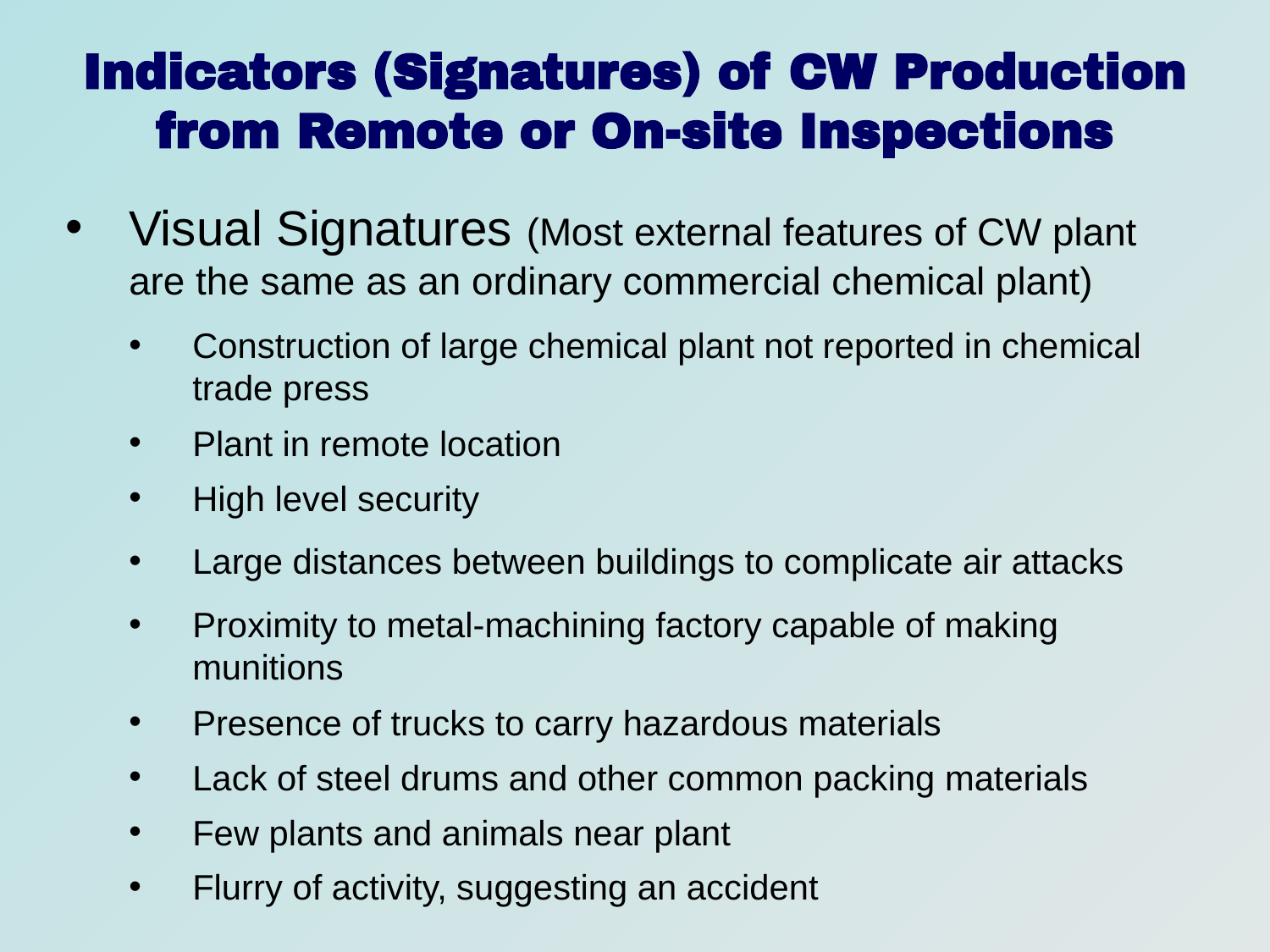

Indicators (Signatures) of CW Production from Remote or On-site Inspections
Visual Signatures (Most external features of CW plant are the same as an ordinary commercial chemical plant)
Construction of large chemical plant not reported in chemical trade press
Plant in remote location
High level security
Large distances between buildings to complicate air attacks
Proximity to metal-machining factory capable of making munitions
Presence of trucks to carry hazardous materials
Lack of steel drums and other common packing materials
Few plants and animals near plant
Flurry of activity, suggesting an accident